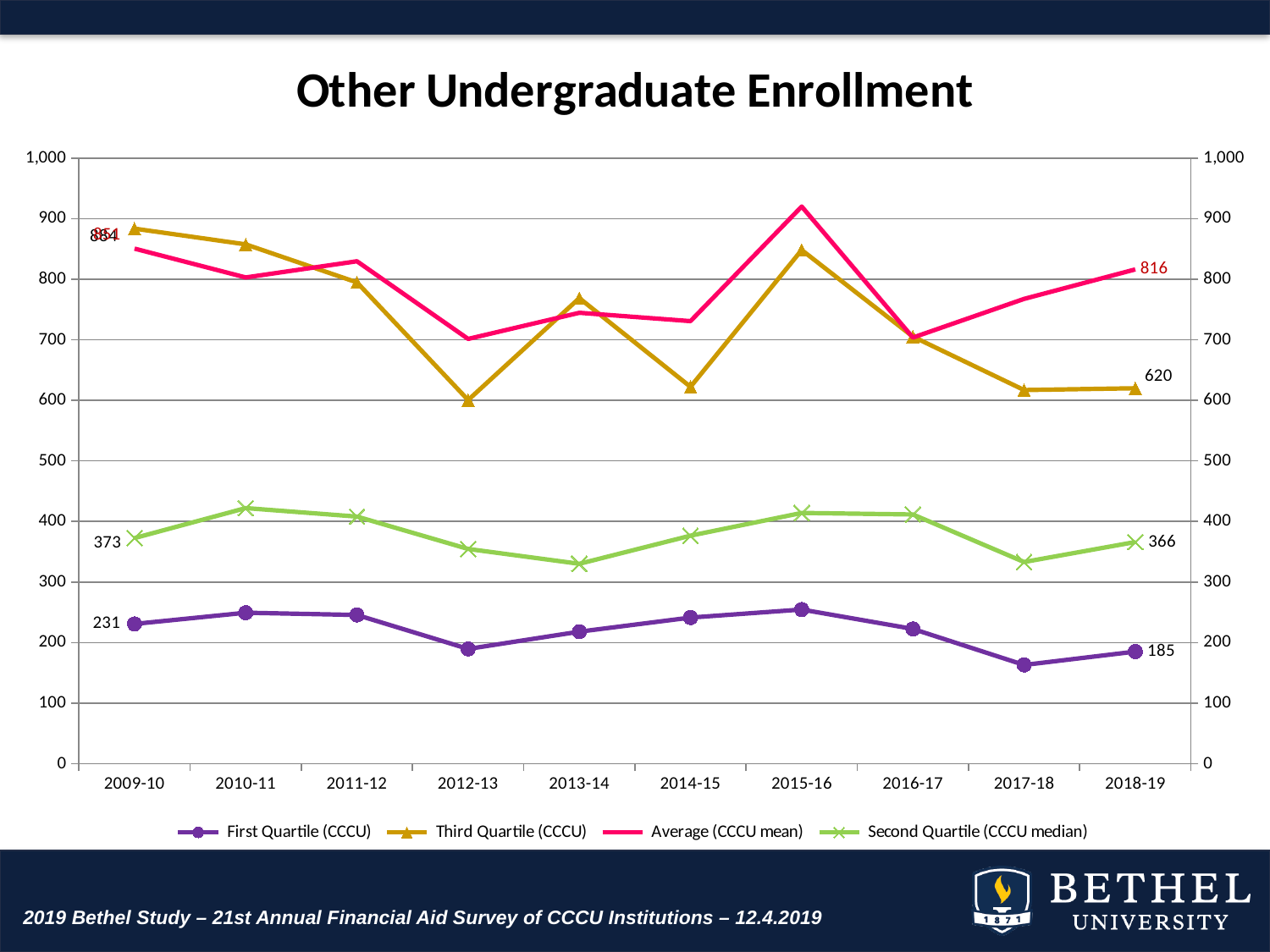

### Chart: Other Undergraduate Enrollment

| Category |  First Quartile (CCCU)  |  Third Quartile (CCCU)  |  Average (CCCU mean)  |  Second Quartile (CCCU median)  |
|---|---|---|---|---|
| 2009-10 | 230.75 | 883.5 | 850.54 | 372.5 |
| 2010-11 | 249.25 | 857.5 | 802.948275862069 | 422.0 |
| 2011-12 | 245.5 | 794.75 | 829.6612903225806 | 408.0 |
| 2012-13 | 189.5 | 600.5 | 701.4090909090909 | 354.5 |
| 2013-14 | 218.0 | 768.75 | 744.5833333333334 | 330.0 |
| 2014-15 | 241.25 | 622.25 | 730.7857142857143 | 376.5 |
| 2015-16 | 254.5 | 848.25 | 920.0263157894736 | 414.0 |
| 2016-17 | 222.5 | 705.25 | 703.6086956521739 | 411.5 |
| 2017-18 | 163.0 | 617.0 | 767.4897959183673 | 333.0 |
| 2018-19 | 185.0 | 620.0 | 816.1951219512196 | 366.0 |
2019 Bethel Study – 21st Annual Financial Aid Survey of CCCU Institutions – 12.4.2019